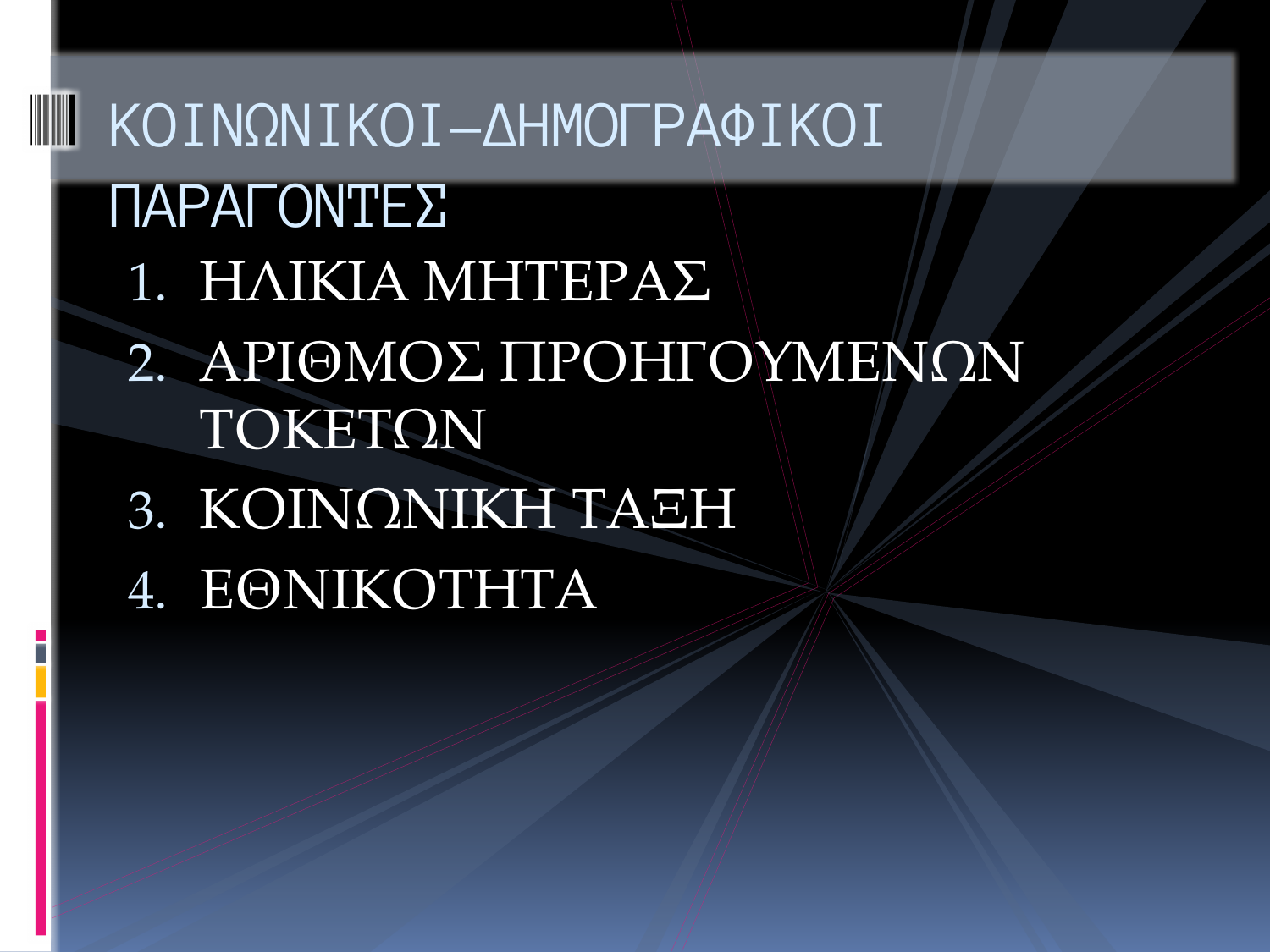

# ΚΟΙΝΩΝΙΚΟΙ-ΔΗΜΟΓΡΑΦΙΚΟΙ ΠΑΡΑΓΟΝΤΕΣ
ΗΛΙΚΙΑ ΜΗΤΕΡΑΣ
ΑΡΙΘΜΟΣ ΠΡΟΗΓΟΥΜΕΝΩΝ ΤΟΚΕΤΩΝ
ΚΟΙΝΩΝΙΚΗ ΤΑΞΗ
ΕΘΝΙΚΟΤΗΤΑ